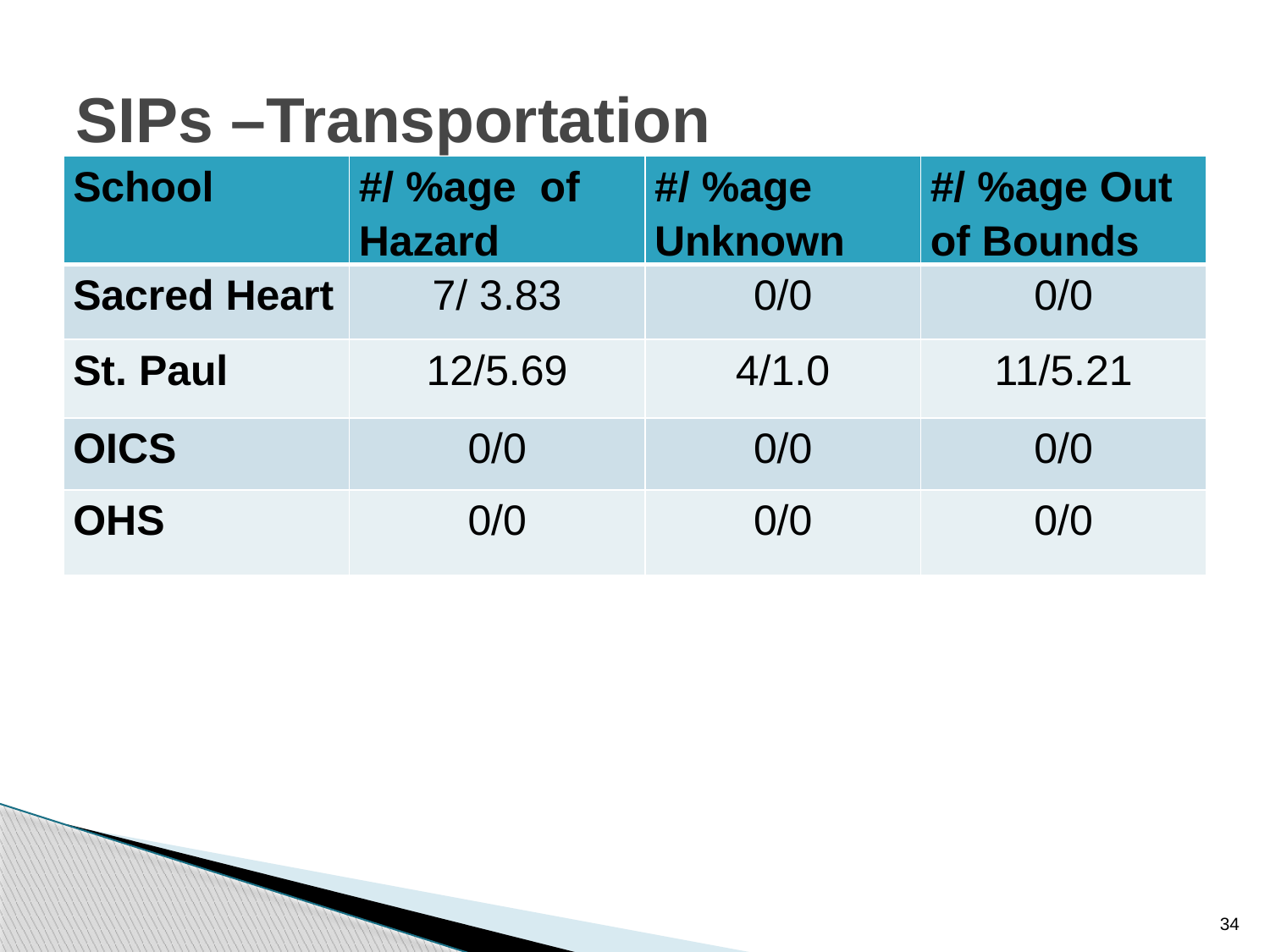

# SIPs –Transportation
| School | #/ %age of Hazard | #/ %age Unknown | #/ %age Out of Bounds |
| --- | --- | --- | --- |
| Sacred Heart | 7/ 3.83 | 0/0 | 0/0 |
| St. Paul | 12/5.69 | 4/1.0 | 11/5.21 |
| OICS | 0/0 | 0/0 | 0/0 |
| OHS | 0/0 | 0/0 | 0/0 |
34